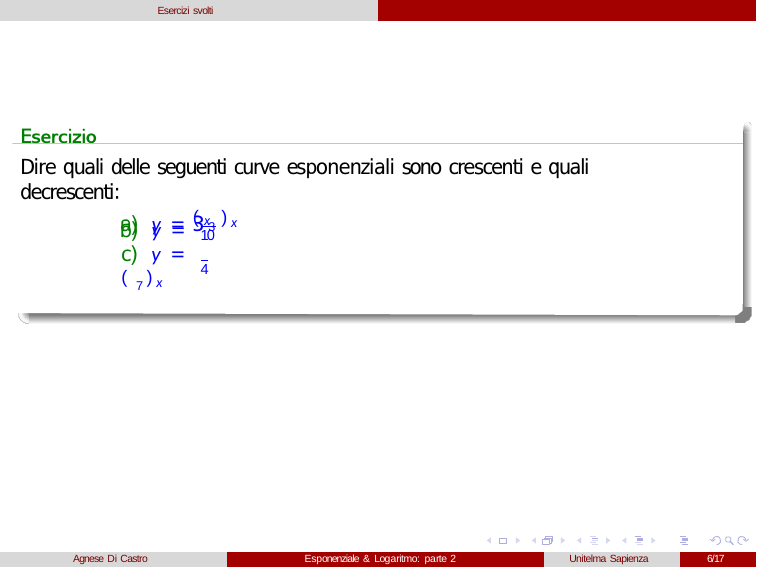

Esercizi svolti

Esercizio

Dire quali delle seguenti curve esponenziali sono crescenti e quali decrescenti:
a)  y  = 3x
b)  y  = ( 3 )x
10

c)  y  = ( 7 )x
4

Agnese Di Castro
Esponenziale & Logaritmo: parte 2
Unitelma Sapienza
6/17